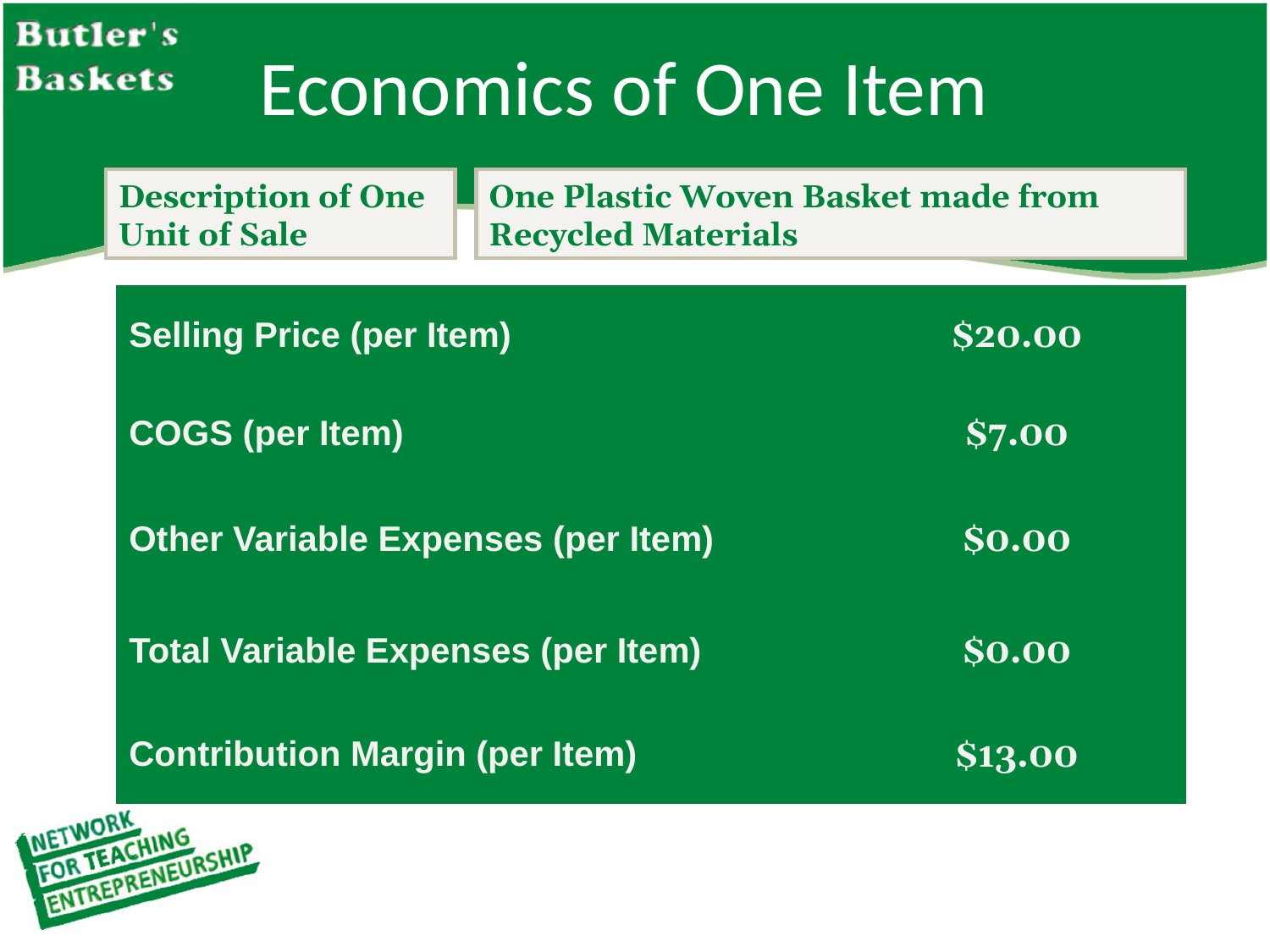

Economics of One Item
Description of One Unit of Sale
One Plastic Woven Basket made from Recycled Materials
| Selling Price (per Item) | $20.00 |
| --- | --- |
| COGS (per Item) | $7.00 |
| Other Variable Expenses (per Item) | $0.00 |
| Total Variable Expenses (per Item) | $0.00 |
| Contribution Margin (per Item) | $13.00 |